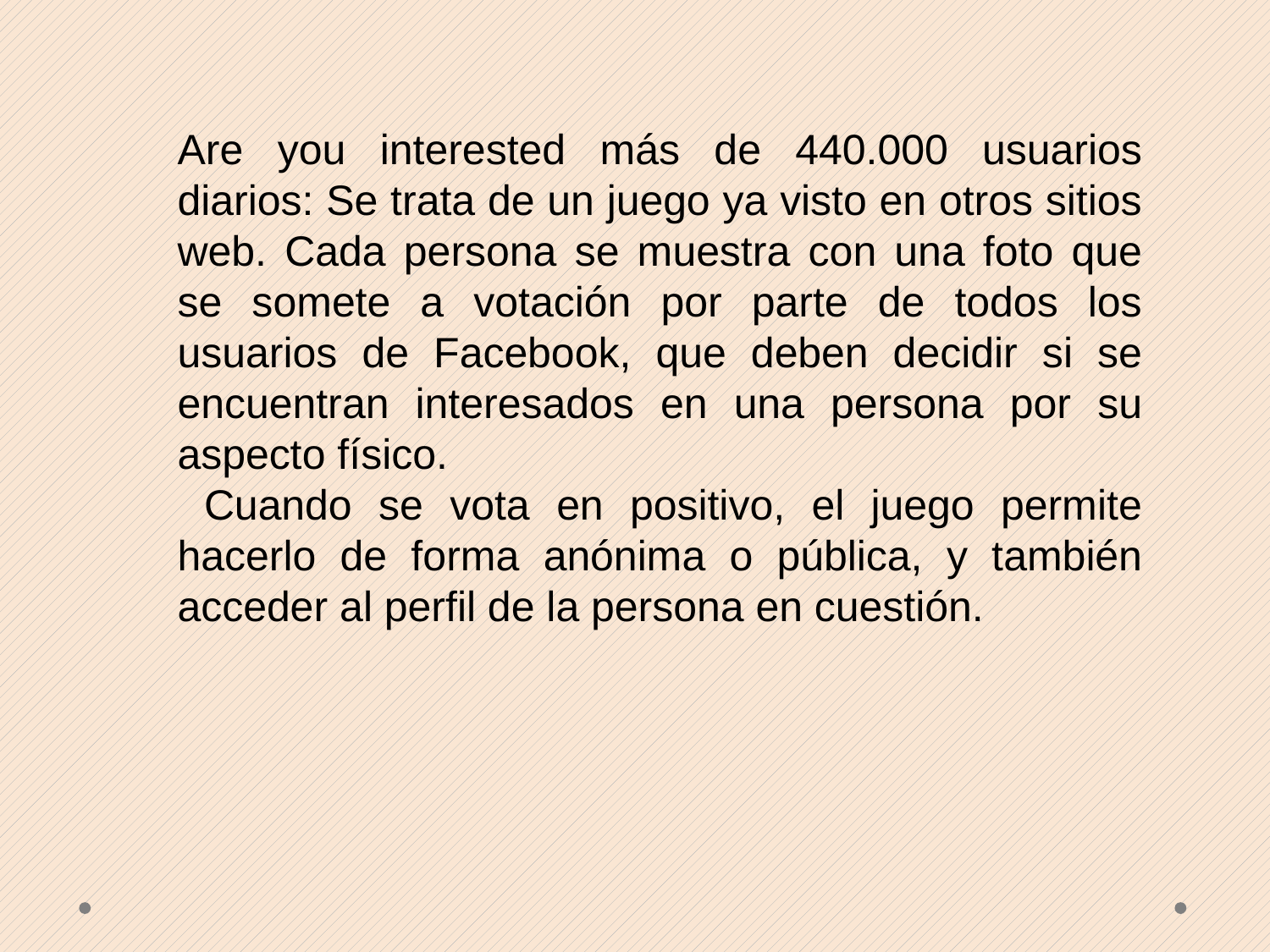

Are you interested más de 440.000 usuarios diarios: Se trata de un juego ya visto en otros sitios web. Cada persona se muestra con una foto que se somete a votación por parte de todos los usuarios de Facebook, que deben decidir si se encuentran interesados en una persona por su aspecto físico.
 Cuando se vota en positivo, el juego permite hacerlo de forma anónima o pública, y también acceder al perfil de la persona en cuestión.